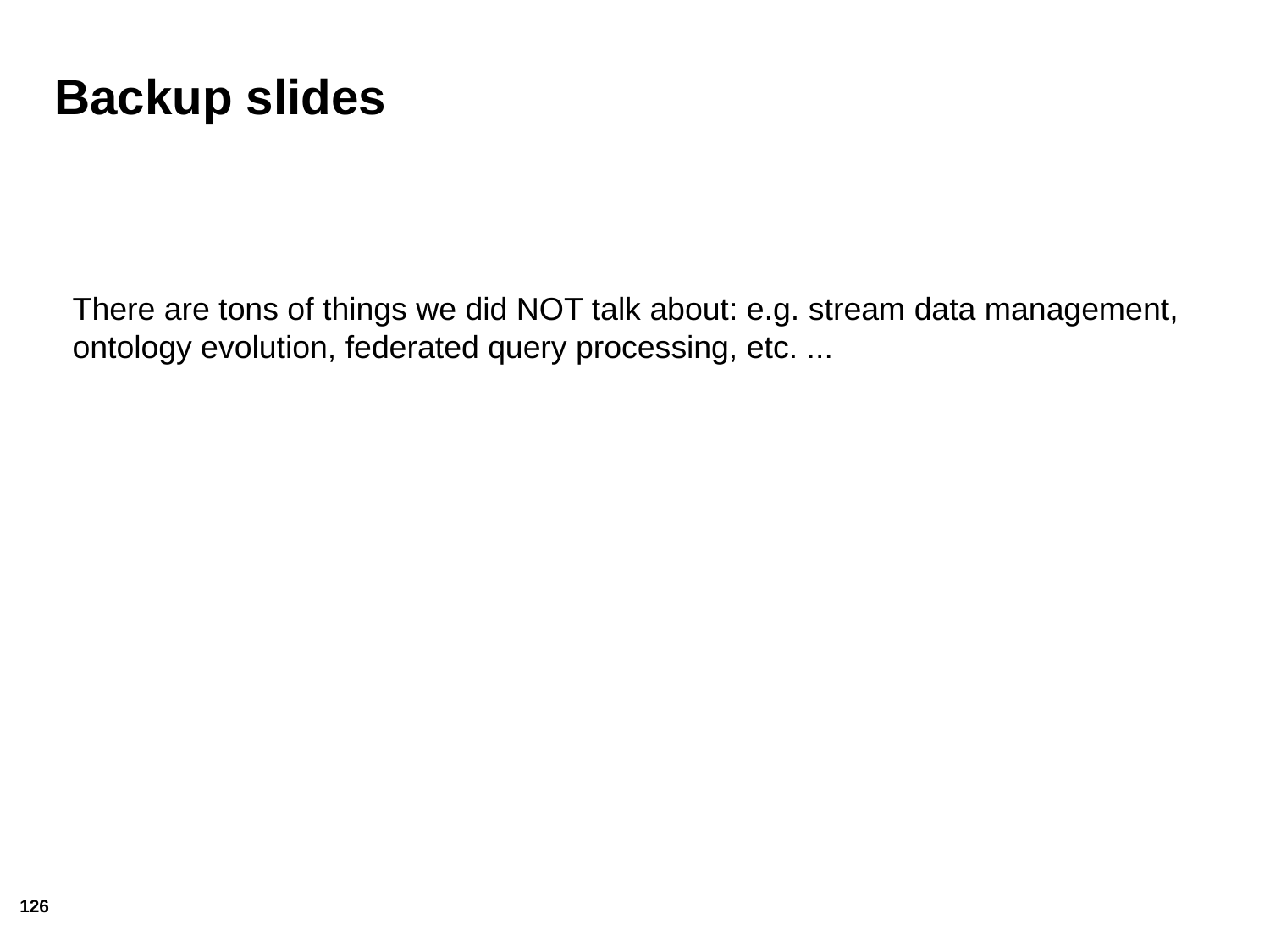

# Backup slides
There are tons of things we did NOT talk about: e.g. stream data management, ontology evolution, federated query processing, etc. ...